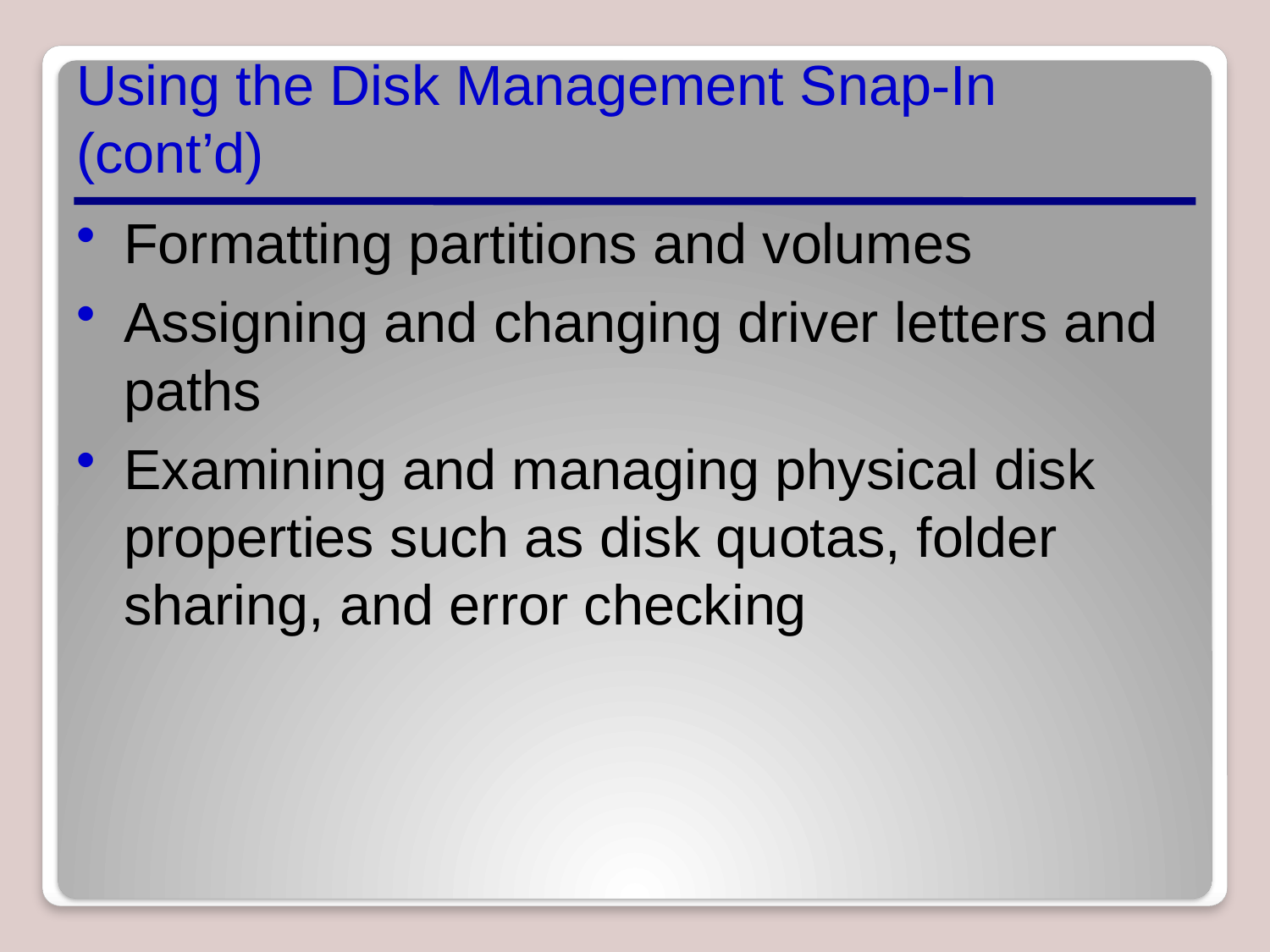

# Using the Disk Management Snap-In (cont’d)
Formatting partitions and volumes
Assigning and changing driver letters and paths
Examining and managing physical disk properties such as disk quotas, folder sharing, and error checking